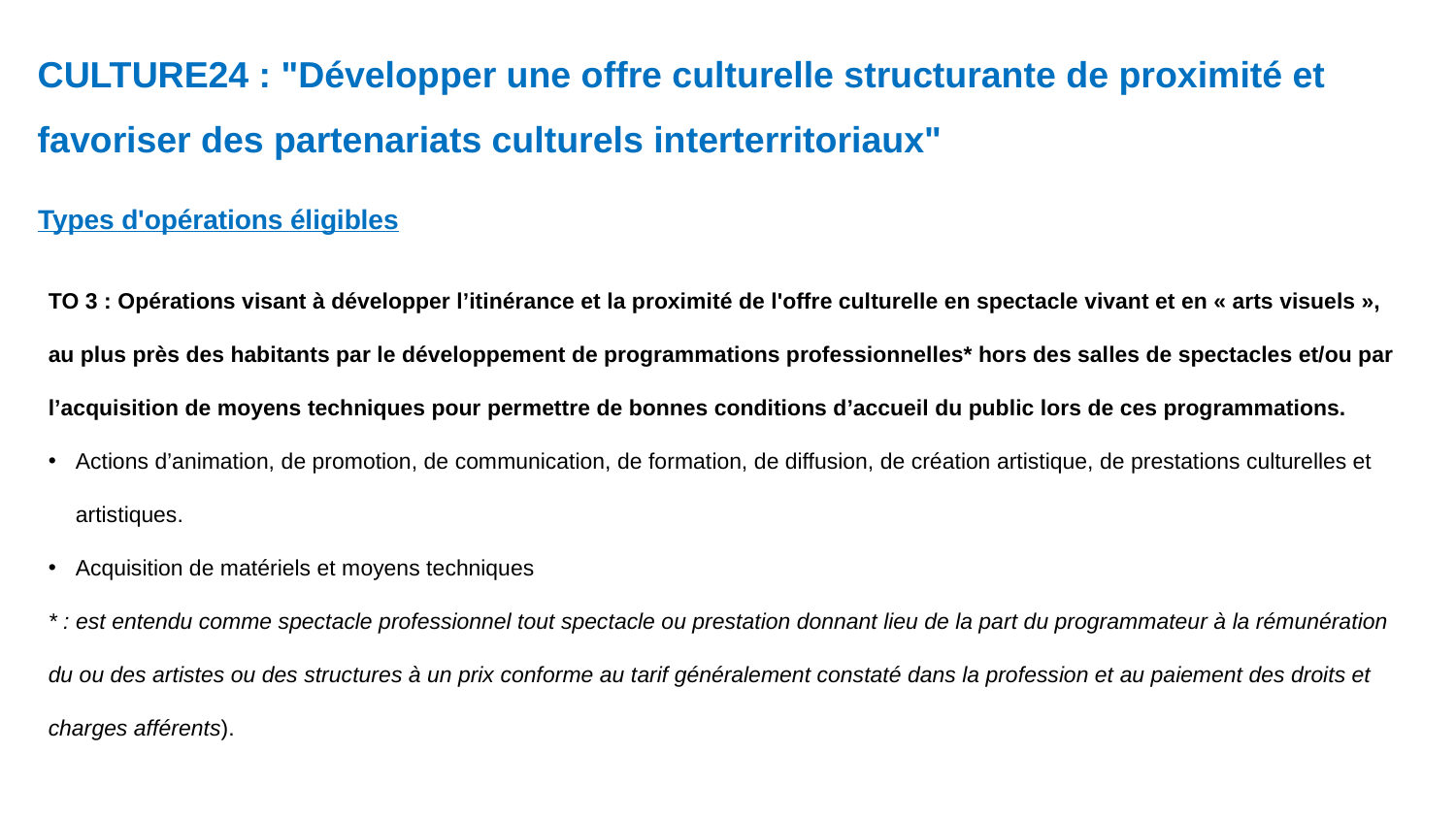

CULTURE24 : "Développer une offre culturelle structurante de proximité et favoriser des partenariats culturels interterritoriaux"
Types d'opérations éligibles
TO 3 : Opérations visant à développer l’itinérance et la proximité de l'offre culturelle en spectacle vivant et en « arts visuels », au plus près des habitants par le développement de programmations professionnelles* hors des salles de spectacles et/ou par l’acquisition de moyens techniques pour permettre de bonnes conditions d’accueil du public lors de ces programmations.
Actions d’animation, de promotion, de communication, de formation, de diffusion, de création artistique, de prestations culturelles et artistiques.
Acquisition de matériels et moyens techniques
* : est entendu comme spectacle professionnel tout spectacle ou prestation donnant lieu de la part du programmateur à la rémunération du ou des artistes ou des structures à un prix conforme au tarif généralement constaté dans la profession et au paiement des droits et charges afférents).